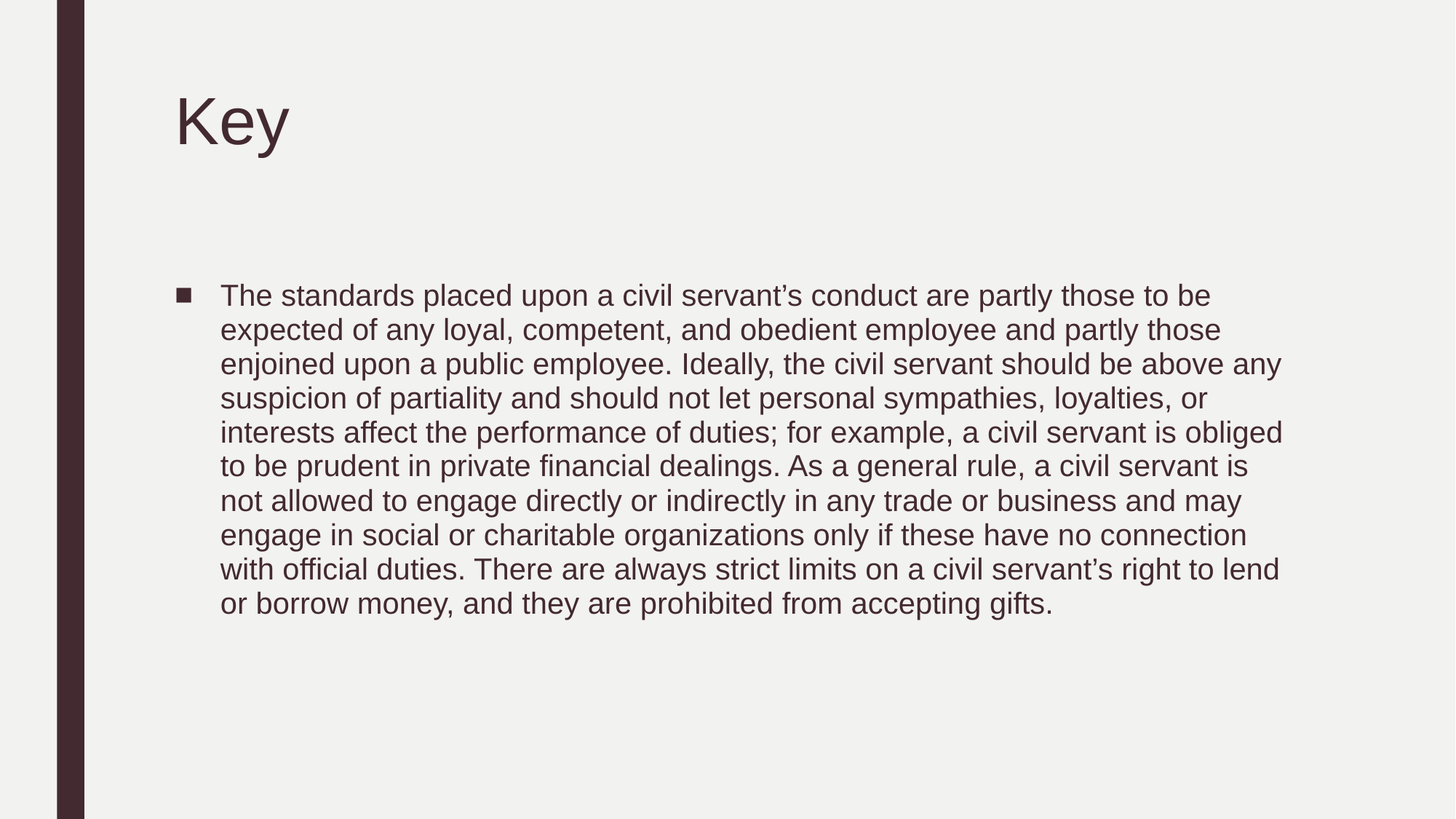

# Key
The standards placed upon a civil servant’s conduct are partly those to be expected of any loyal, competent, and obedient employee and partly those enjoined upon a public employee. Ideally, the civil servant should be above any suspicion of partiality and should not let personal sympathies, loyalties, or interests affect the performance of duties; for example, a civil servant is obliged to be prudent in private financial dealings. As a general rule, a civil servant is not allowed to engage directly or indirectly in any trade or business and may engage in social or charitable organizations only if these have no connection with official duties. There are always strict limits on a civil servant’s right to lend or borrow money, and they are prohibited from accepting gifts.